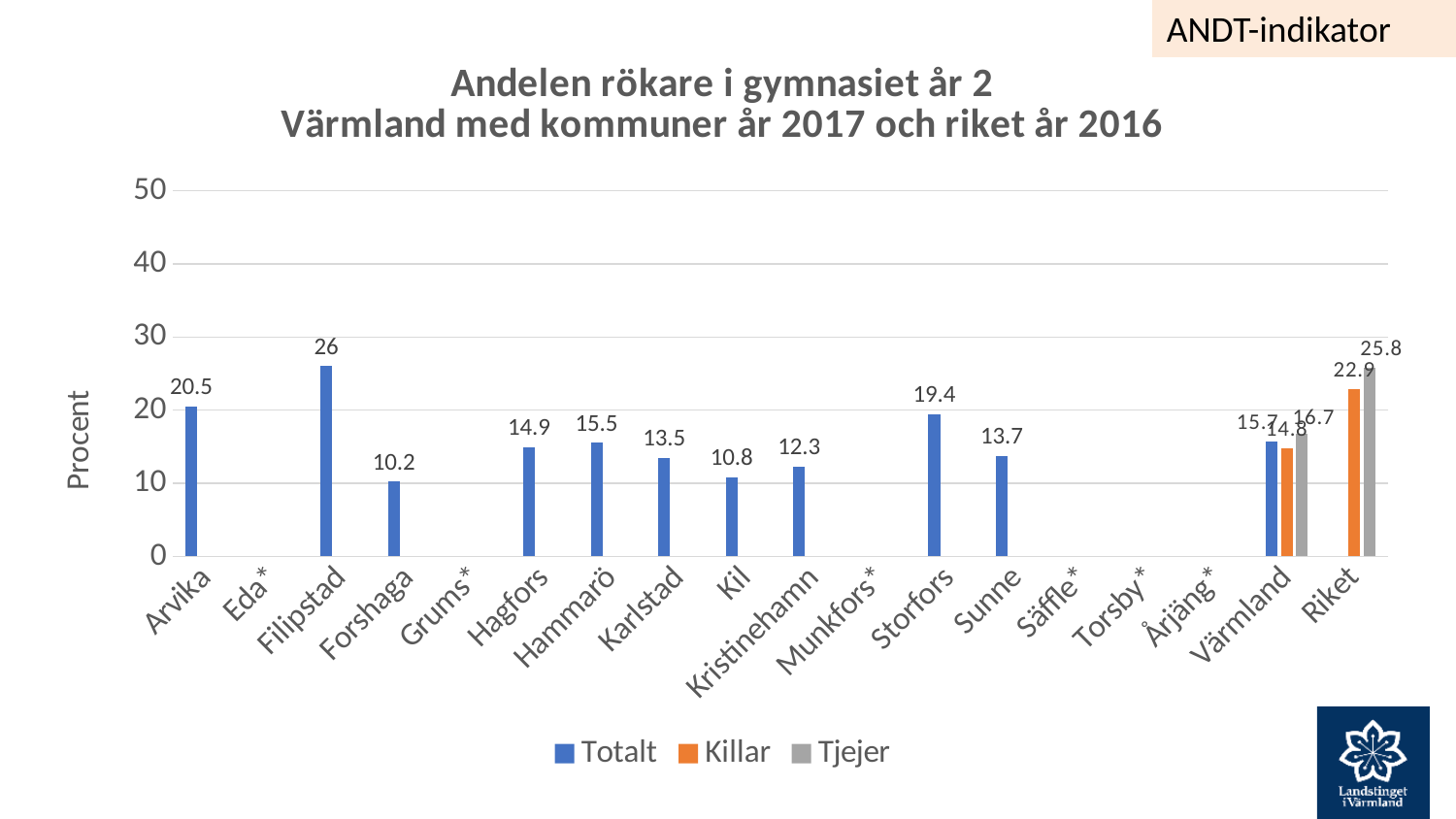

ANDT-indikator

### Chart: Andelen rökare i gymnasiet år 2
Värmland med kommuner år 2017 och riket år 2016

| Category | Totalt | Killar | Tjejer |
|---|---|---|---|
| Arvika | 20.5 | None | None |
| Eda* | None | None | None |
| Filipstad | 26.0 | None | None |
| Forshaga | 10.2 | None | None |
| Grums* | None | None | None |
| Hagfors | 14.9 | None | None |
| Hammarö | 15.5 | None | None |
| Karlstad | 13.5 | None | None |
| Kil | 10.8 | None | None |
| Kristinehamn | 12.3 | None | None |
| Munkfors* | None | None | None |
| Storfors | 19.4 | None | None |
| Sunne | 13.7 | None | None |
| Säffle* | None | None | None |
| Torsby* | None | None | None |
| Årjäng* | None | None | None |
| Värmland | 15.7 | 14.8 | 16.7 |
| Riket | None | 22.9 | 25.8 |